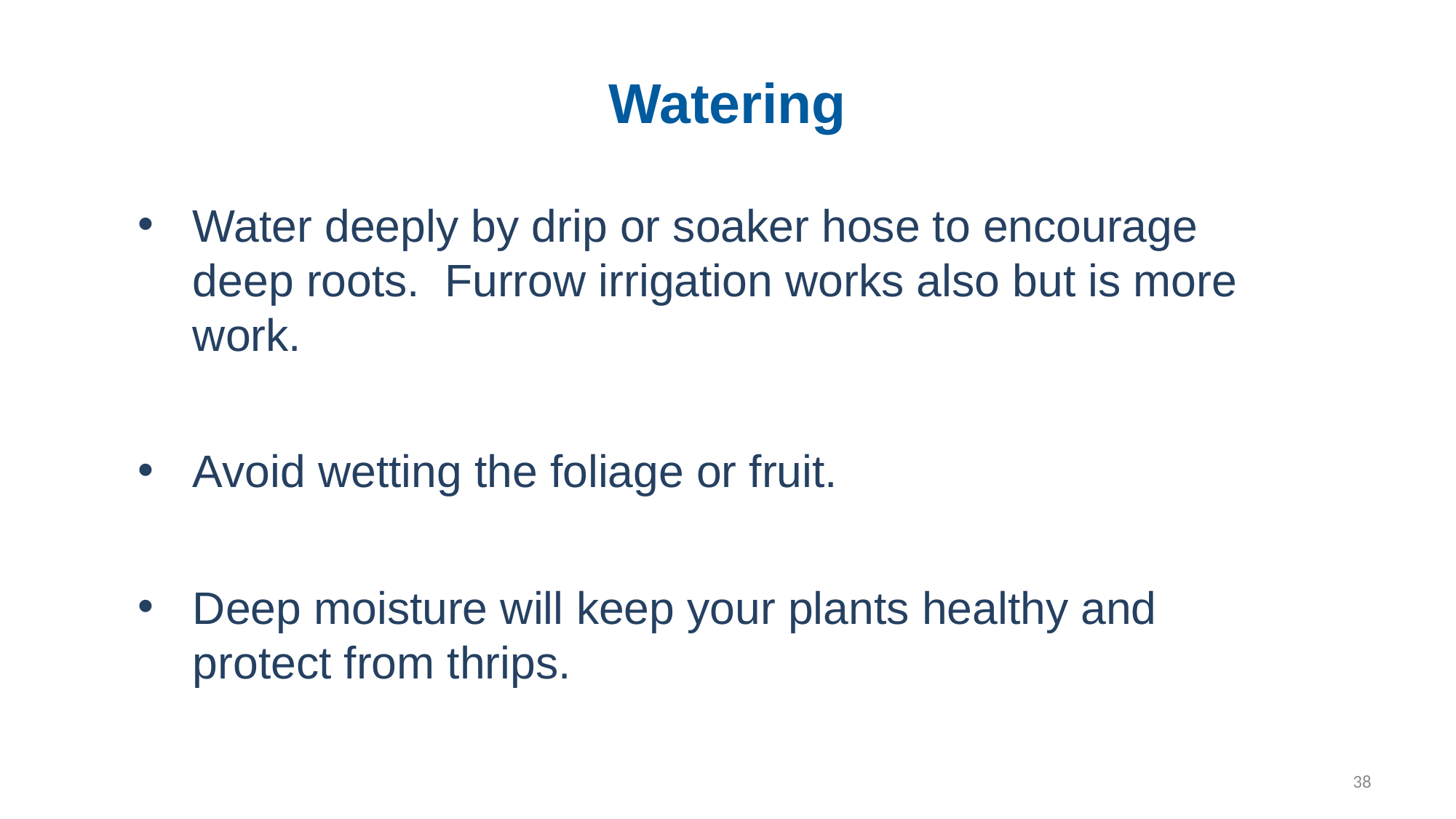

# Watering
Water deeply by drip or soaker hose to encourage deep roots.  Furrow irrigation works also but is more work.

Avoid wetting the foliage or fruit.

Deep moisture will keep your plants healthy and protect from thrips.
38